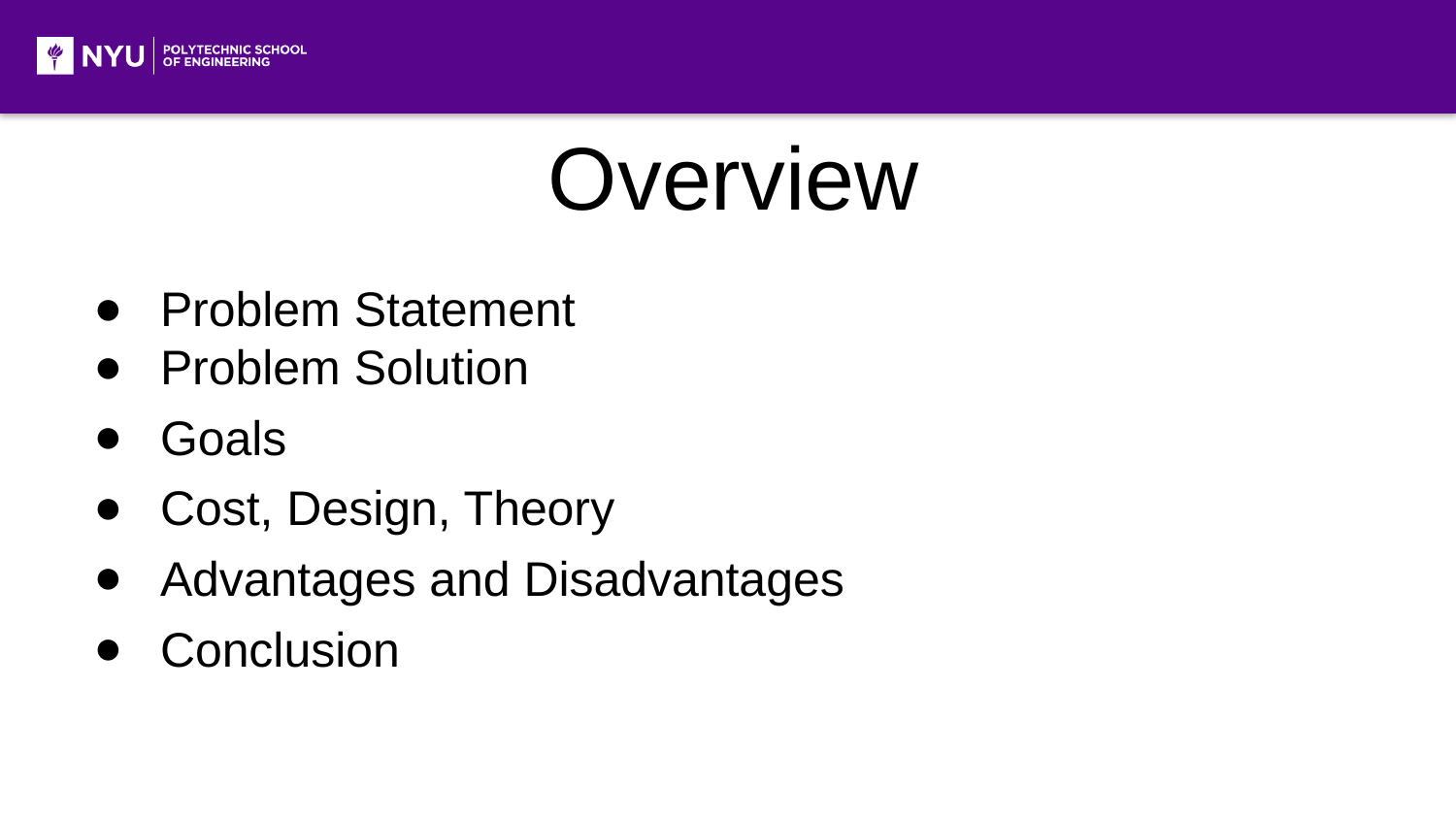

# Overview
Problem Statement
Problem Solution
Goals
Cost, Design, Theory
Advantages and Disadvantages
Conclusion